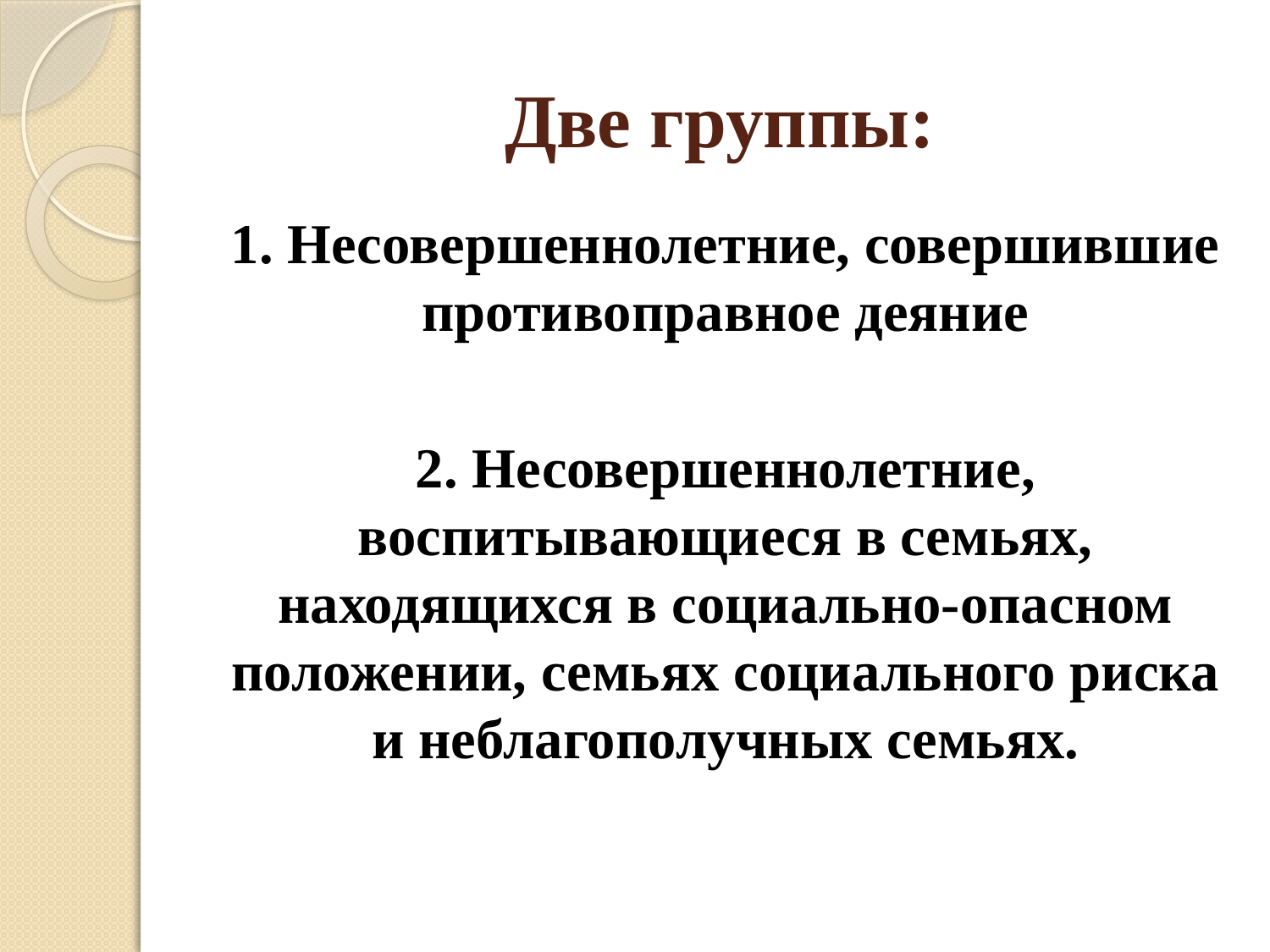

# Две группы:
1. Несовершеннолетние, совершившие противоправное деяние

2. Несовершеннолетние, воспитывающиеся в семьях, находящихся в социально-опасном положении, семьях социального риска и неблагополучных семьях.